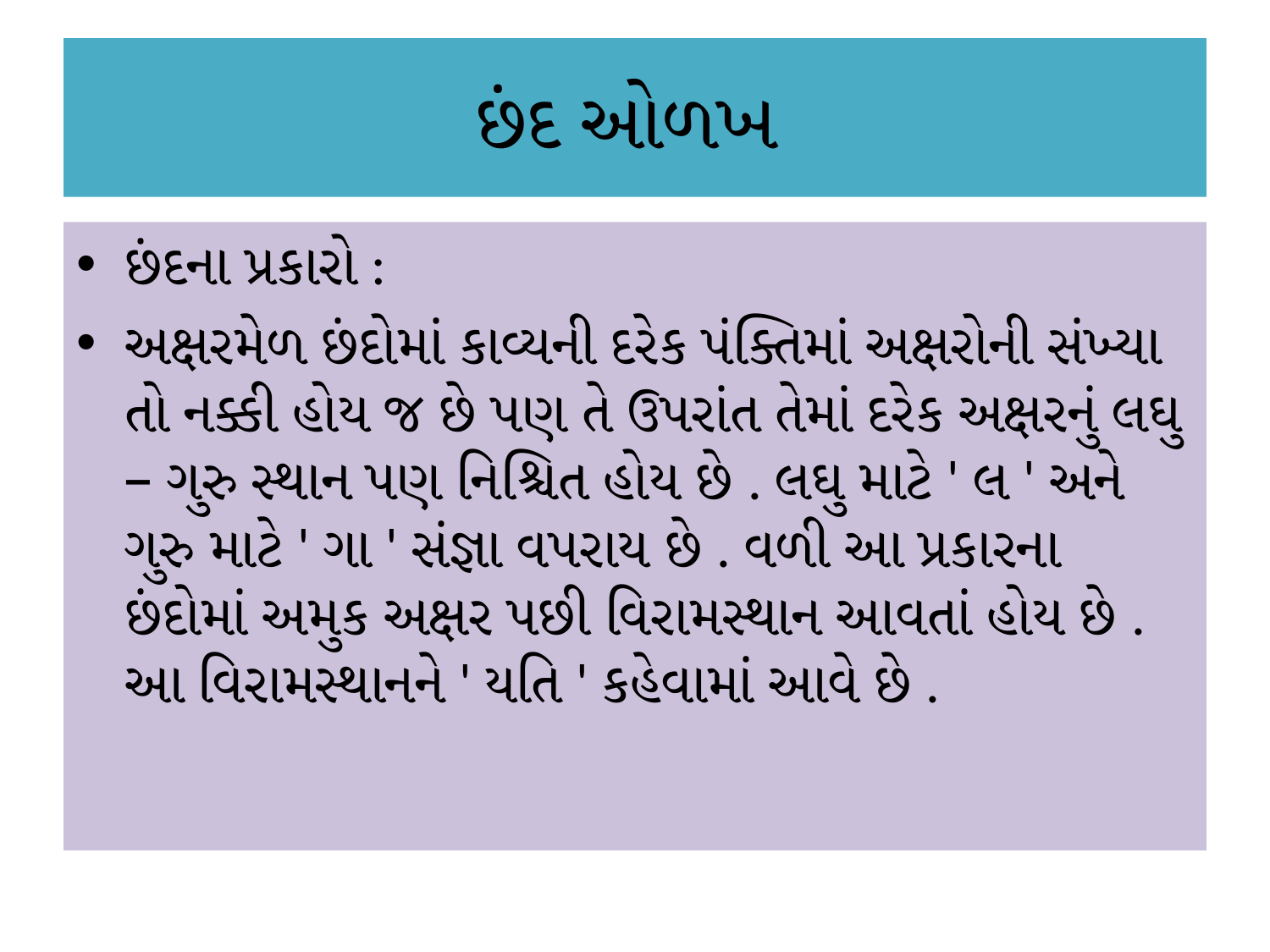

# છંદ ઓળખ
છંદના પ્રકારો :
અક્ષરમેળ છંદોમાં કાવ્યની દરેક પંક્તિમાં અક્ષરોની સંખ્યા તો નક્કી હોય જ છે પણ તે ઉપરાંત તેમાં દરેક અક્ષરનું લઘુ – ગુરુ સ્થાન પણ નિશ્ચિત હોય છે . લઘુ માટે ' લ ' અને ગુરુ માટે ' ગા ' સંજ્ઞા વપરાય છે . વળી આ પ્રકારના છંદોમાં અમુક અક્ષર પછી વિરામસ્થાન આવતાં હોય છે . આ વિરામસ્થાનને ' યતિ ' કહેવામાં આવે છે .